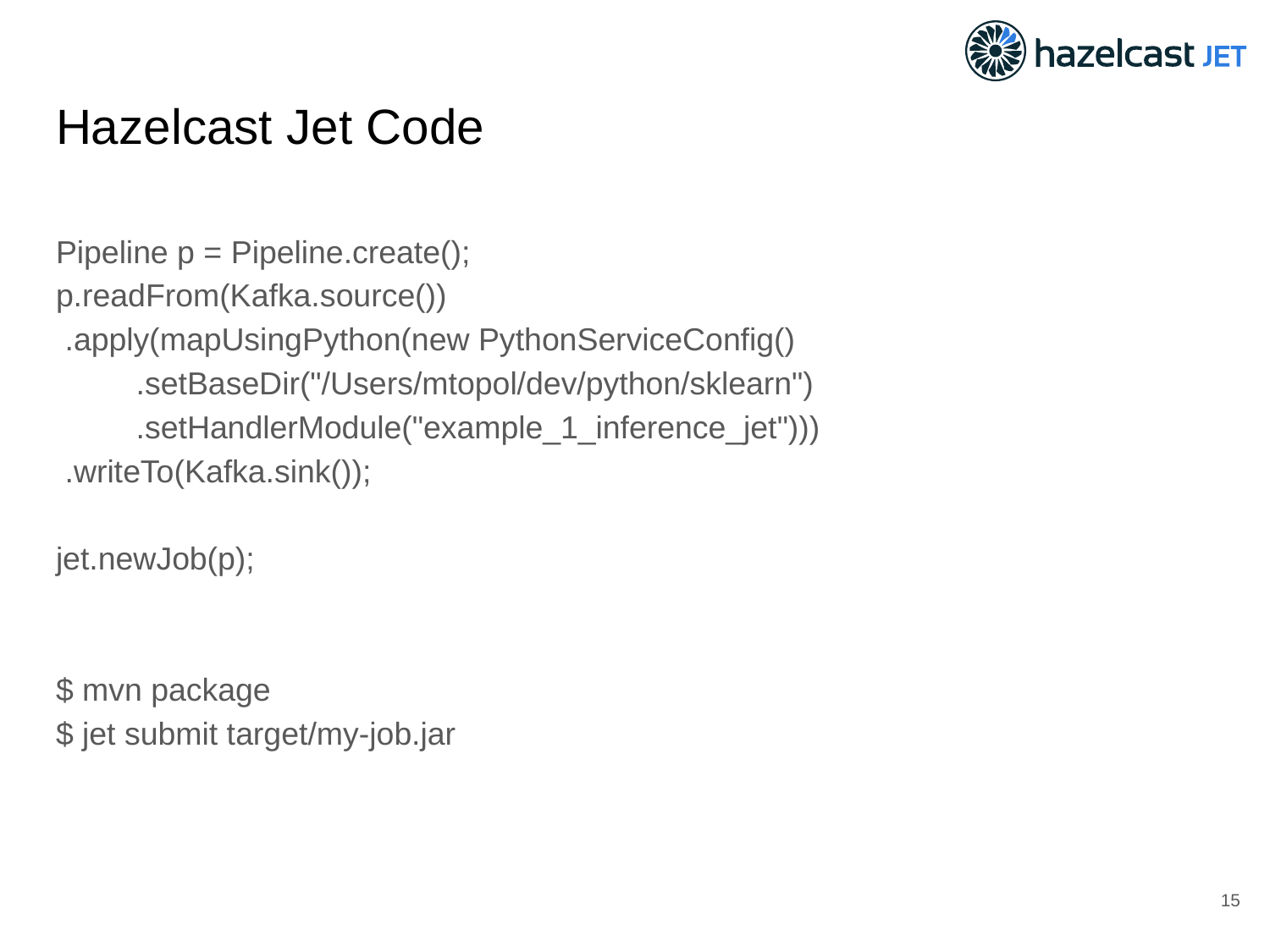

# Hazelcast Jet Code
Pipeline p = Pipeline.create();
p.readFrom(Kafka.source())
 .apply(mapUsingPython(new PythonServiceConfig()
         .setBaseDir("/Users/mtopol/dev/python/sklearn")
         .setHandlerModule("example_1_inference_jet")))
 .writeTo(Kafka.sink());

jet.newJob(p);

$ mvn package
$ jet submit target/my-job.jar
15